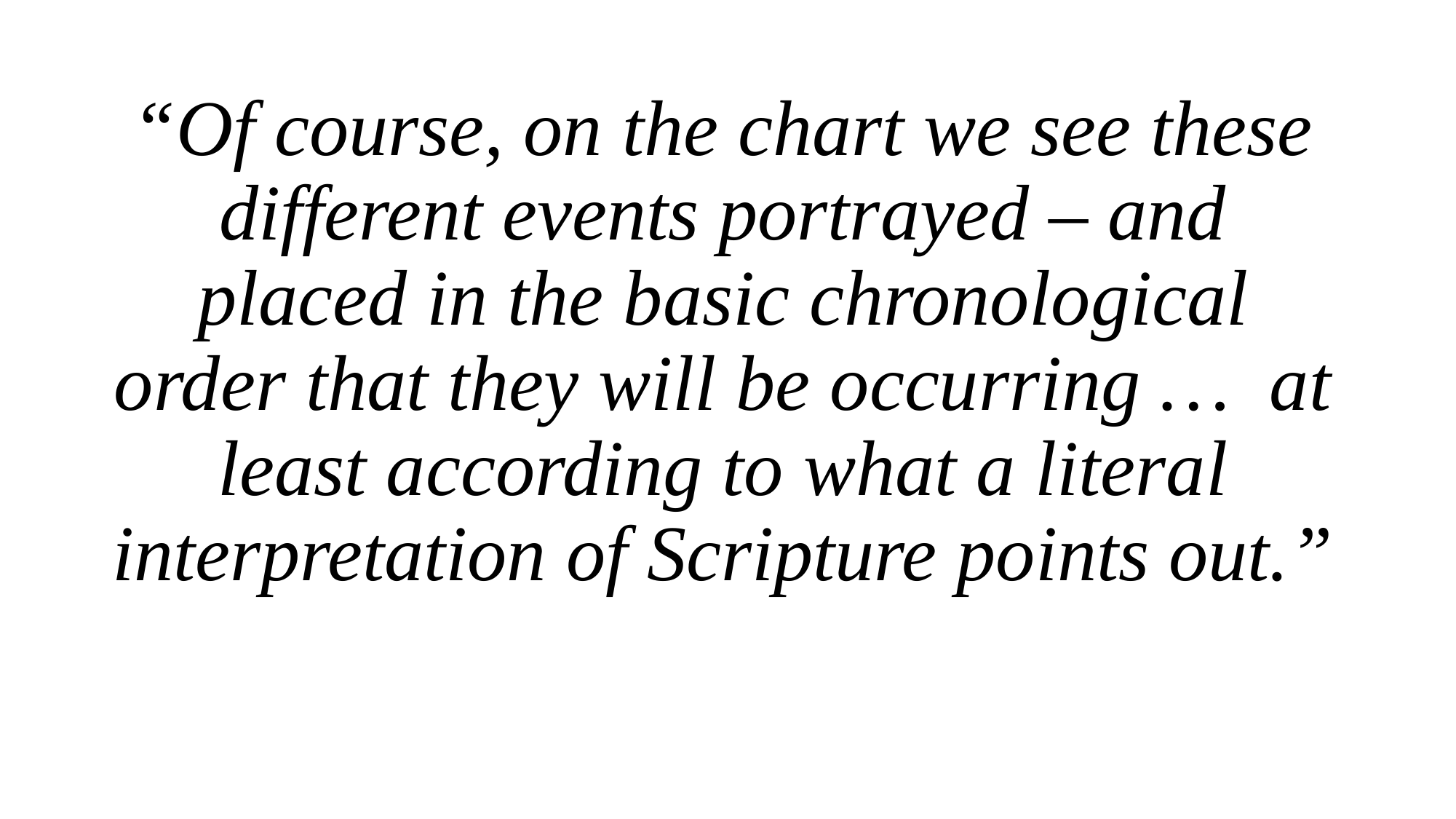

“Of course, on the chart we see these different events portrayed – and placed in the basic chronological order that they will be occurring …  at least according to what a literal interpretation of Scripture points out.”